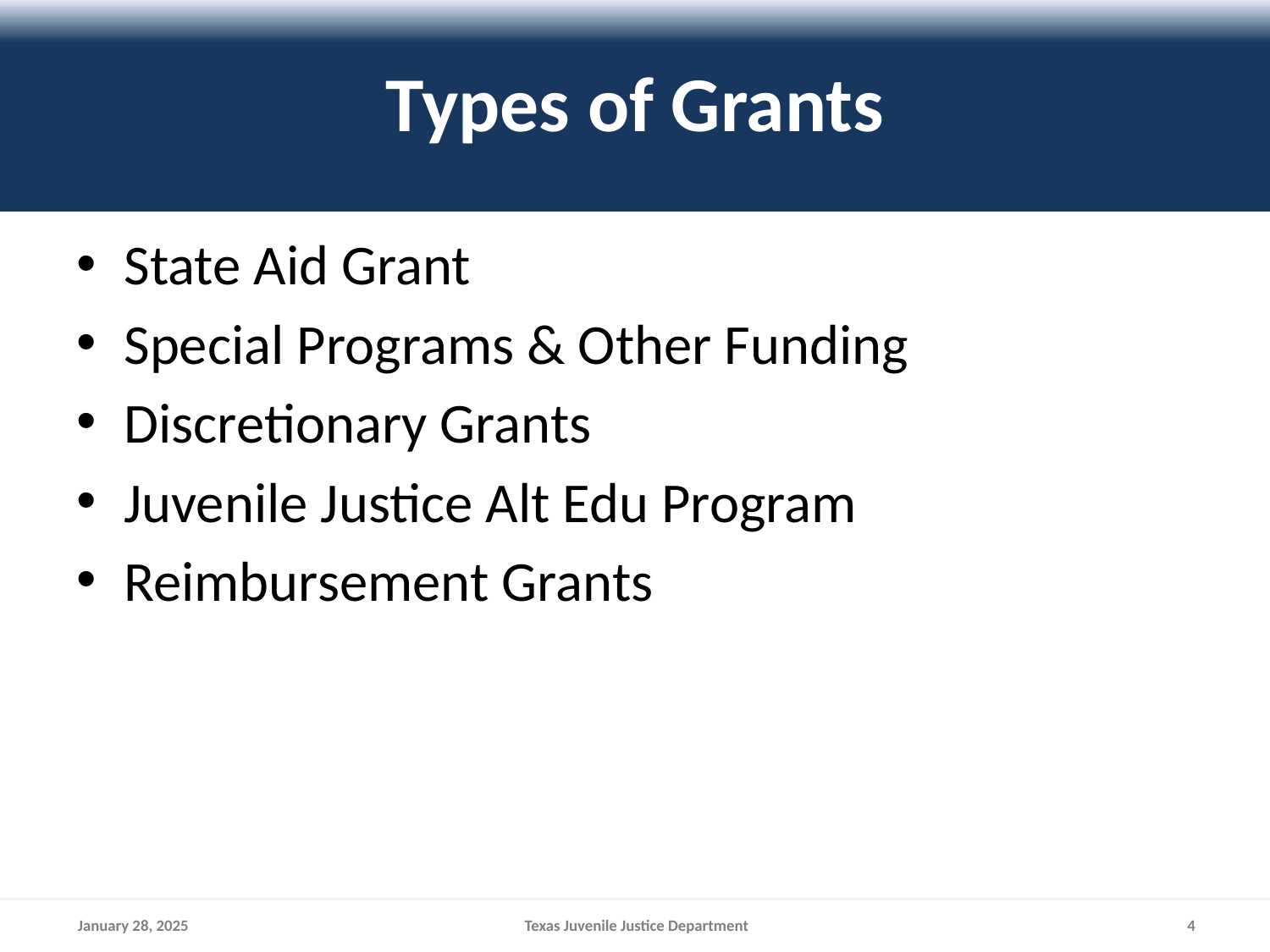

# Types of Grants
State Aid Grant
Special Programs & Other Funding
Discretionary Grants
Juvenile Justice Alt Edu Program
Reimbursement Grants